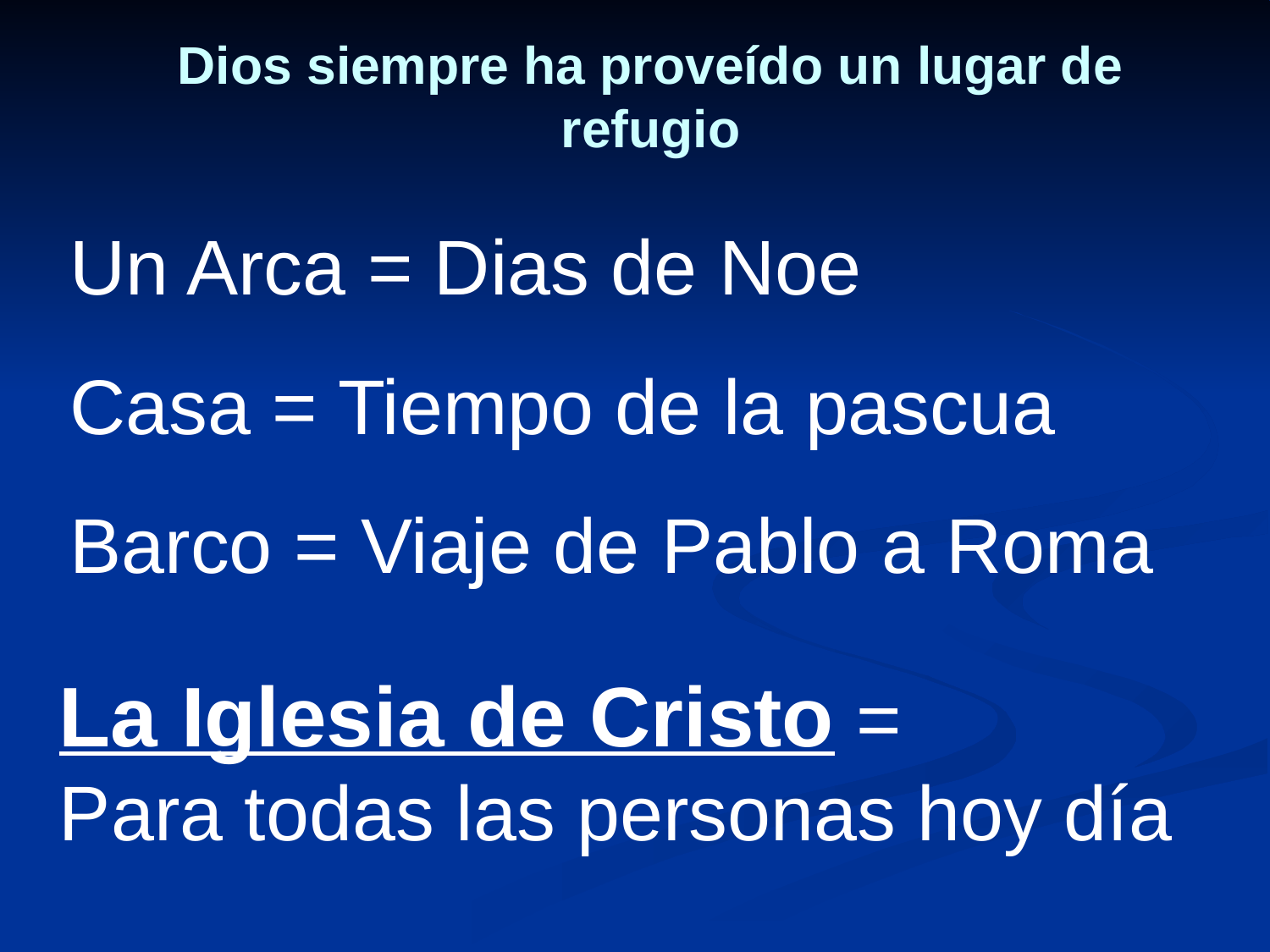

Dios siempre ha proveído un lugar de refugio
Un Arca = Dias de Noe
Casa = Tiempo de la pascua
Barco = Viaje de Pablo a Roma
La Iglesia de Cristo =
Para todas las personas hoy día